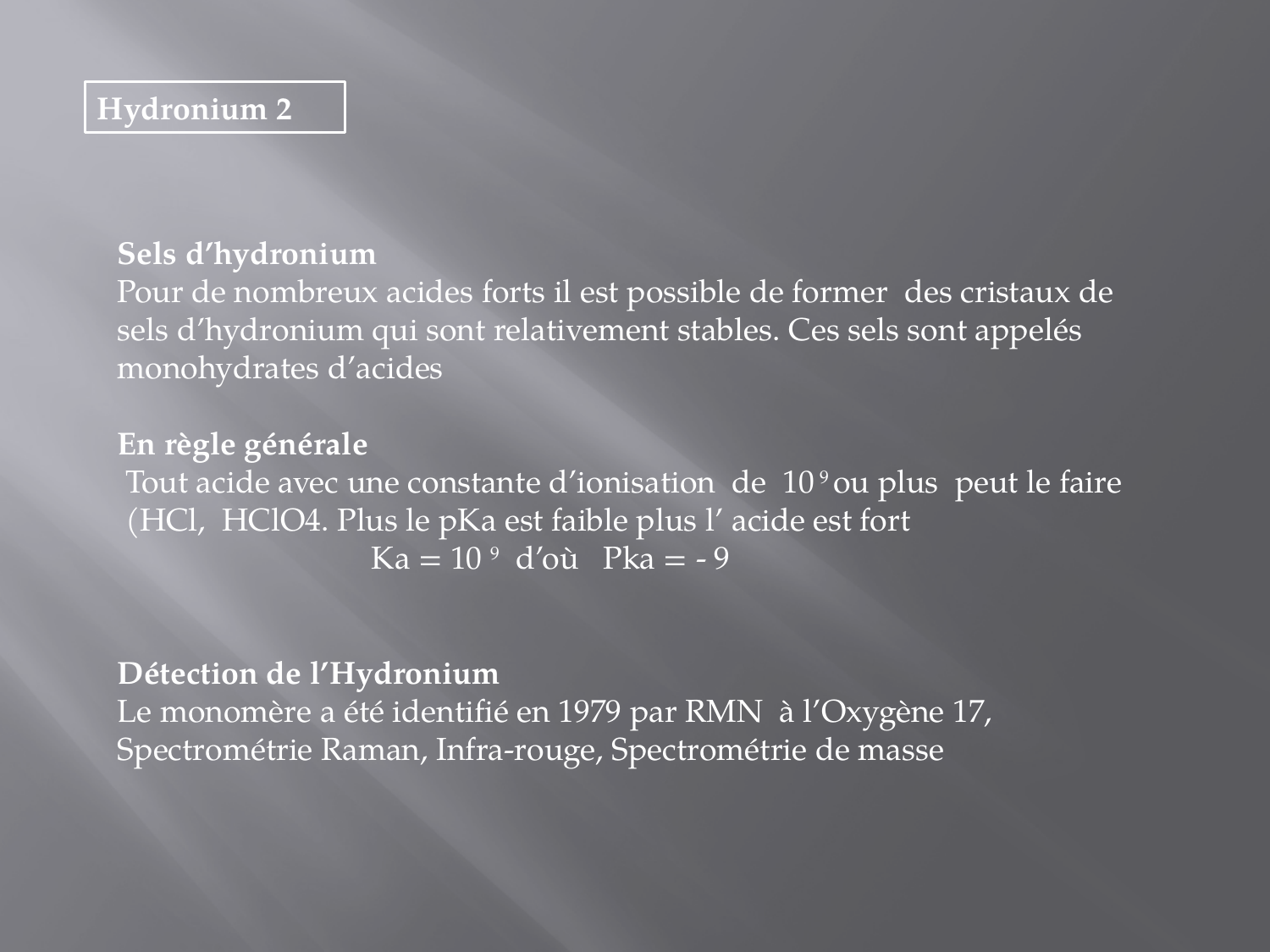

Hydronium 2
Sels d’hydronium
Pour de nombreux acides forts il est possible de former  des cristaux de sels d’hydronium qui sont relativement stables. Ces sels sont appelés monohydrates d’acides

En règle générale
 Tout acide avec une constante d’ionisation  de  10 9 ou plus  peut le faire  (HCl,  HClO4. Plus le pKa est faible plus l’ acide est fort
		Ka = 10 9  d’où   Pka = - 9
Détection de l’Hydronium
Le monomère a été identifié en 1979 par RMN  à l’Oxygène 17, Spectrométrie Raman, Infra-rouge, Spectrométrie de masse